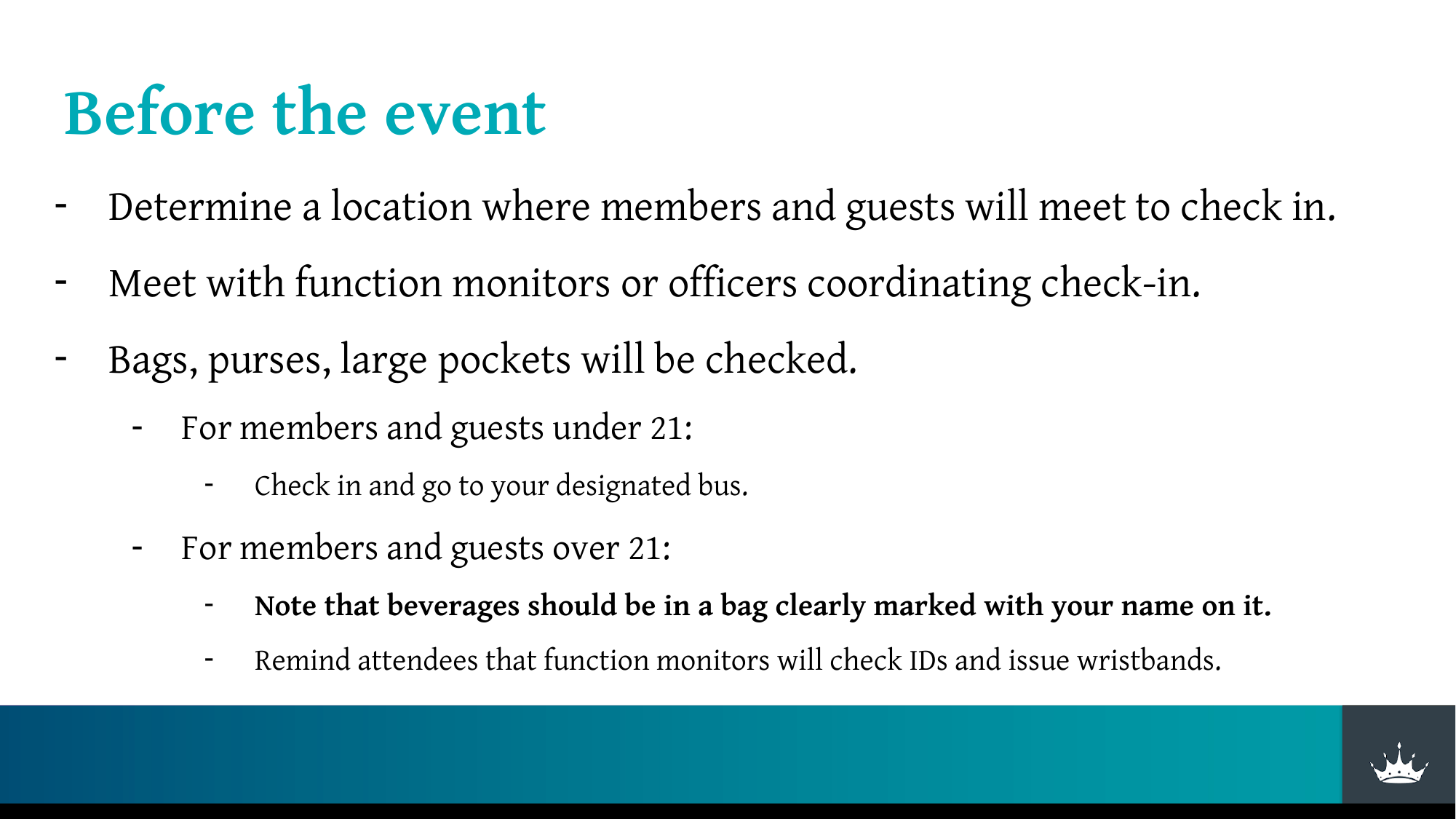

# Before the event
Determine a location where members and guests will meet to check in.
Meet with function monitors or officers coordinating check-in.
Bags, purses, large pockets will be checked.
For members and guests under 21:
Check in and go to your designated bus.
For members and guests over 21:
Note that beverages should be in a bag clearly marked with your name on it.
Remind attendees that function monitors will check IDs and issue wristbands.